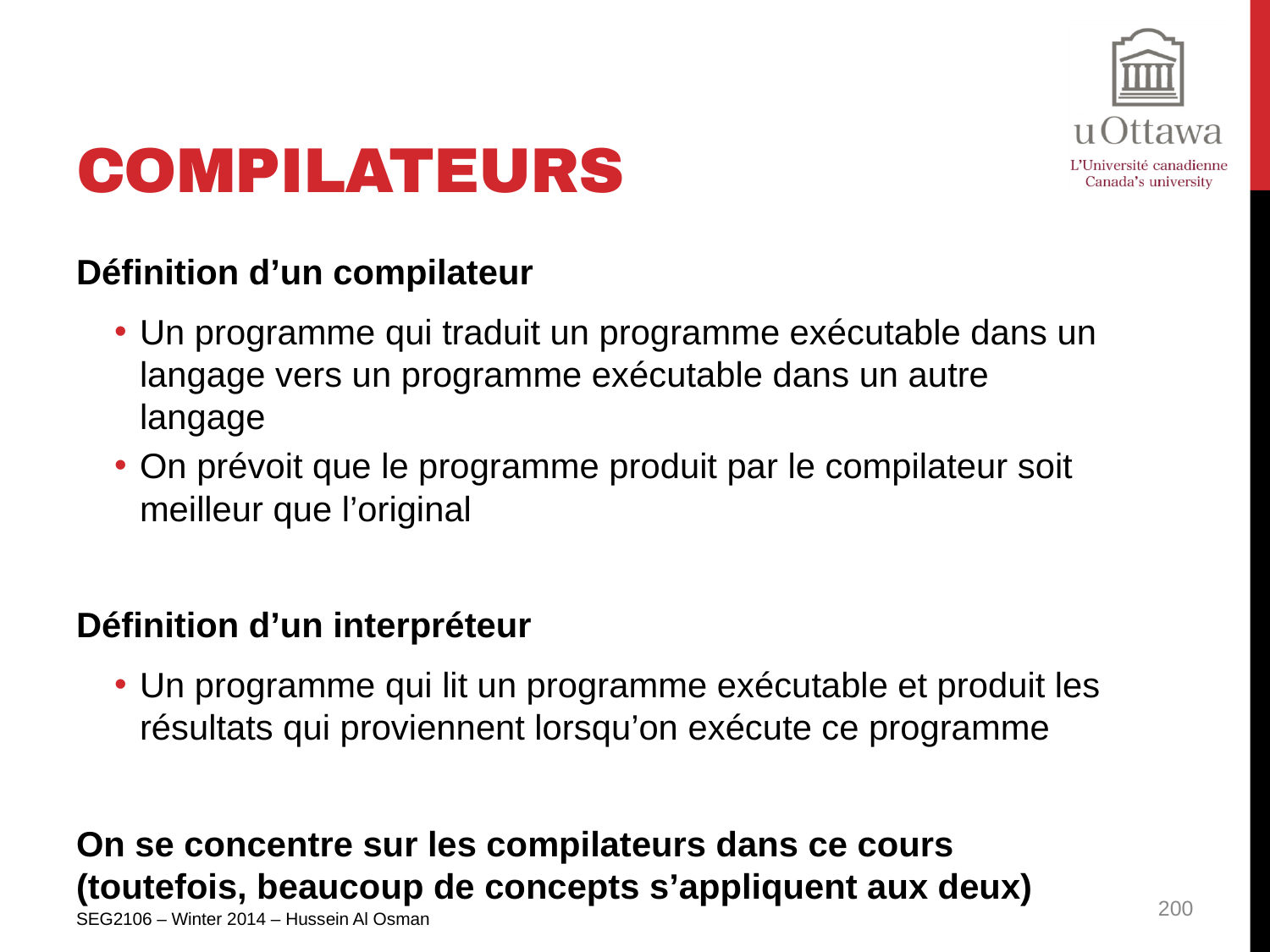

# Compilateurs
Définition d’un compilateur
Un programme qui traduit un programme exécutable dans un langage vers un programme exécutable dans un autre langage
On prévoit que le programme produit par le compilateur soit meilleur que l’original

Définition d’un interpréteur
Un programme qui lit un programme exécutable et produit les résultats qui proviennent lorsqu’on exécute ce programme

On se concentre sur les compilateurs dans ce cours (toutefois, beaucoup de concepts s’appliquent aux deux)

SEG2106 – Winter 2014 – Hussein Al Osman
200